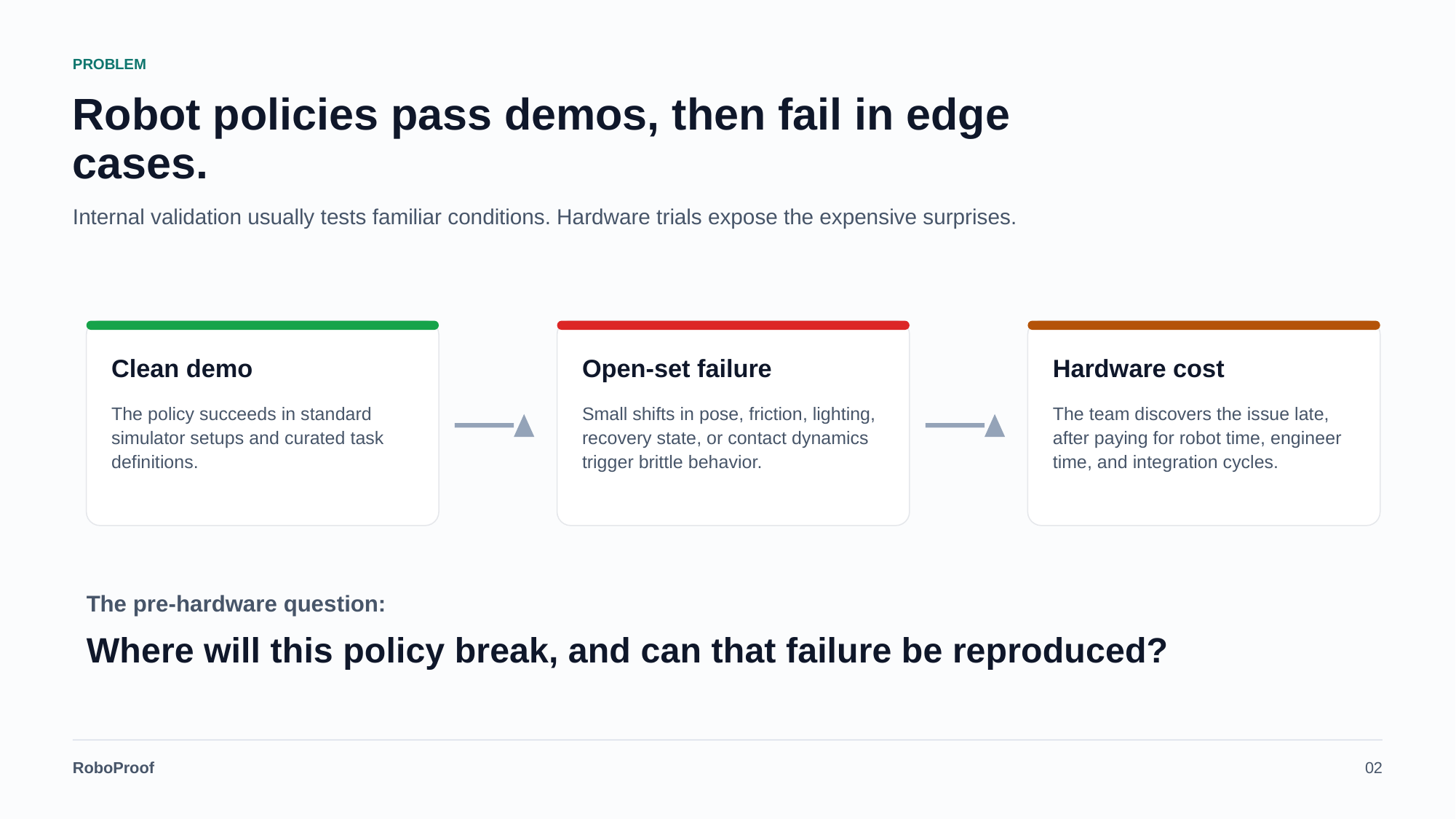

PROBLEM
Robot policies pass demos, then fail in edge cases.
Internal validation usually tests familiar conditions. Hardware trials expose the expensive surprises.

Clean demo
Open-set failure
Hardware cost
The policy succeeds in standard simulator setups and curated task definitions.
Small shifts in pose, friction, lighting, recovery state, or contact dynamics trigger brittle behavior.
The team discovers the issue late, after paying for robot time, engineer time, and integration cycles.

The pre-hardware question:
Where will this policy break, and can that failure be reproduced?

RoboProof
02